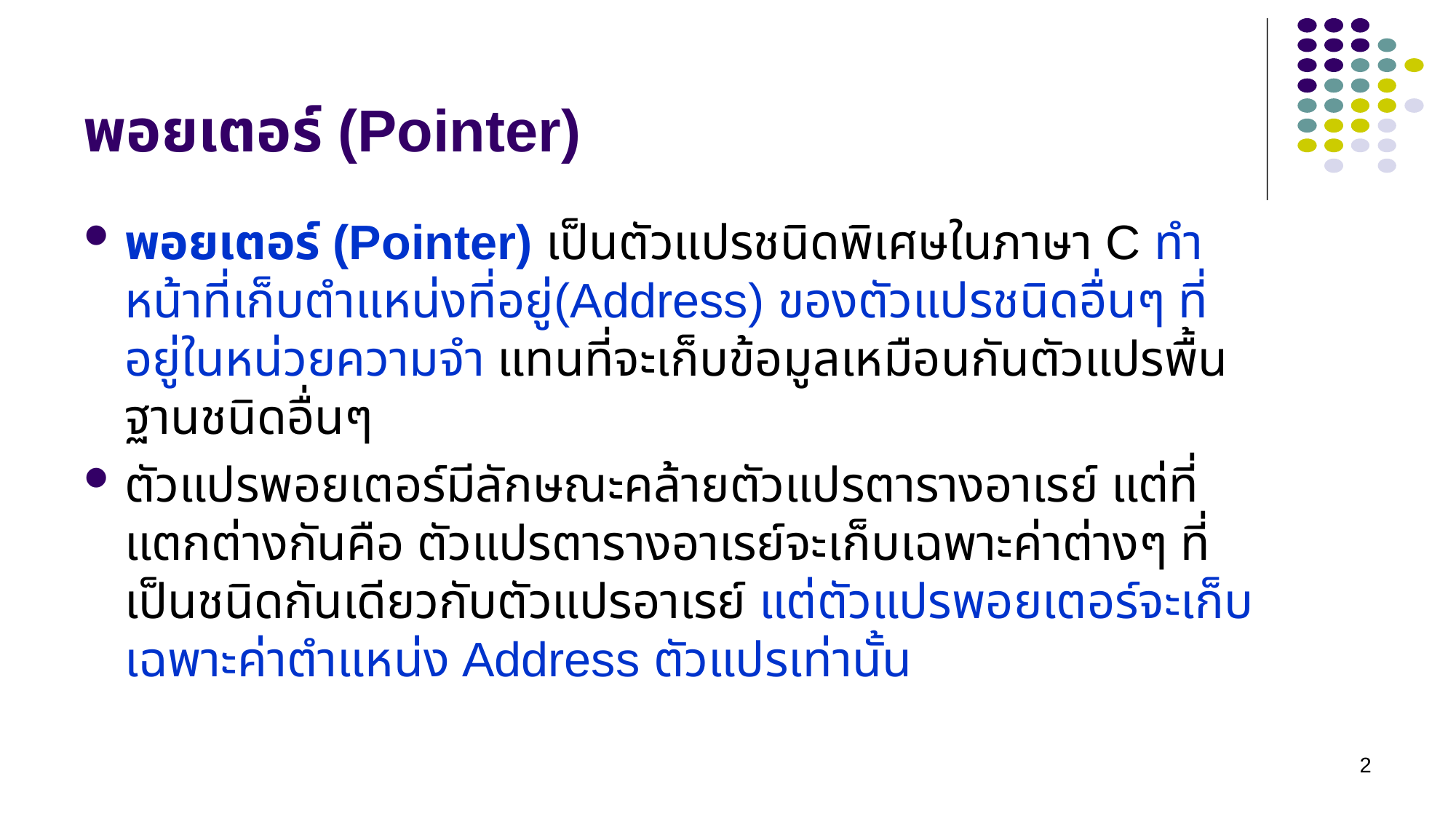

# พอยเตอร์ (Pointer)
พอยเตอร์ (Pointer) เป็นตัวแปรชนิดพิเศษในภาษา C ทำหน้าที่เก็บตำแหน่งที่อยู่(Address) ของตัวแปรชนิดอื่นๆ ที่อยู่ในหน่วยความจำ แทนที่จะเก็บข้อมูลเหมือนกันตัวแปรพื้นฐานชนิดอื่นๆ
ตัวแปรพอยเตอร์มีลักษณะคล้ายตัวแปรตารางอาเรย์ แต่ที่แตกต่างกันคือ ตัวแปรตารางอาเรย์จะเก็บเฉพาะค่าต่างๆ ที่เป็นชนิดกันเดียวกับตัวแปรอาเรย์ แต่ตัวแปรพอยเตอร์จะเก็บเฉพาะค่าตำแหน่ง Address ตัวแปรเท่านั้น
2